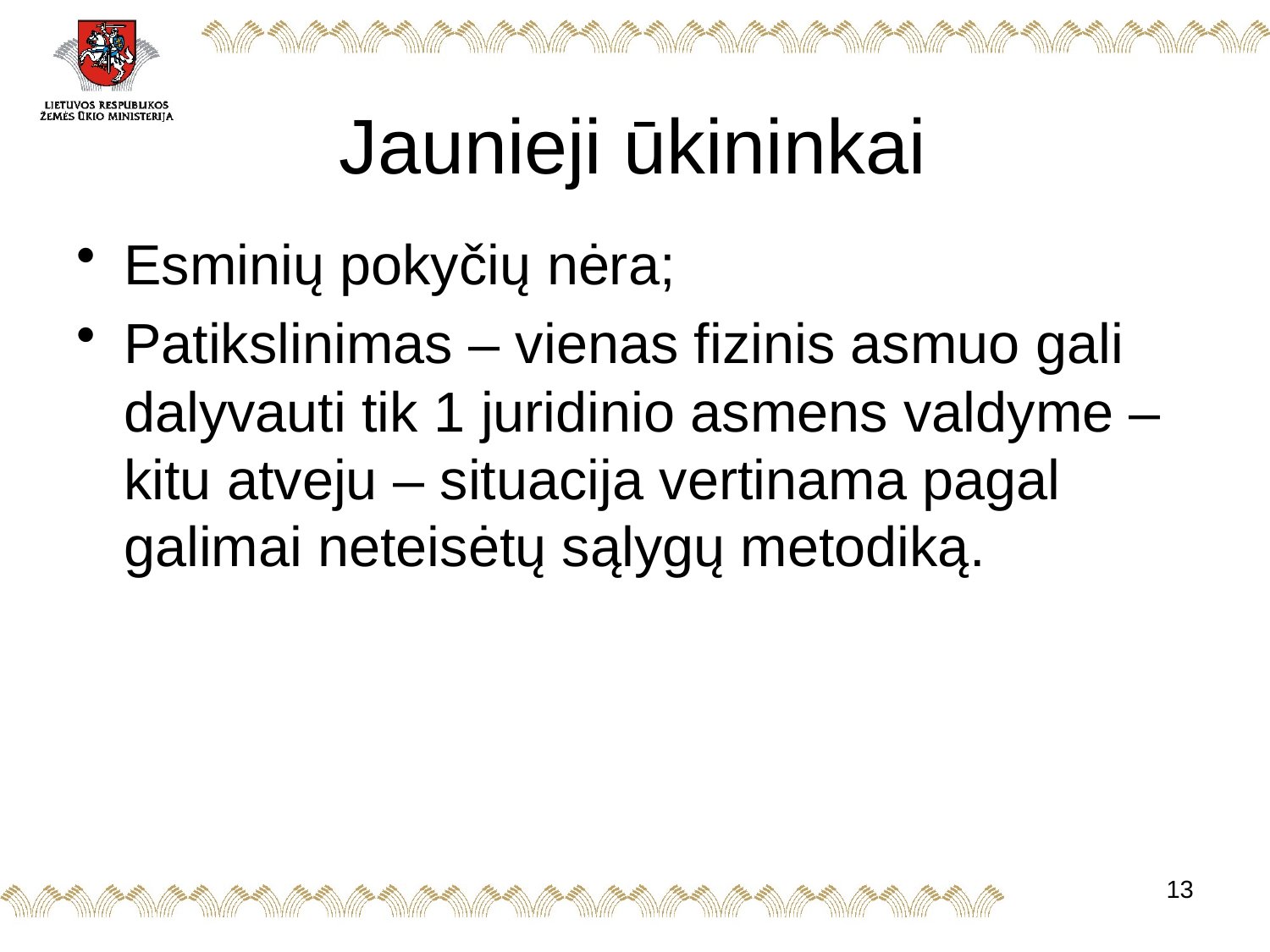

# Jaunieji ūkininkai
Esminių pokyčių nėra;
Patikslinimas – vienas fizinis asmuo gali dalyvauti tik 1 juridinio asmens valdyme – kitu atveju – situacija vertinama pagal galimai neteisėtų sąlygų metodiką.
13